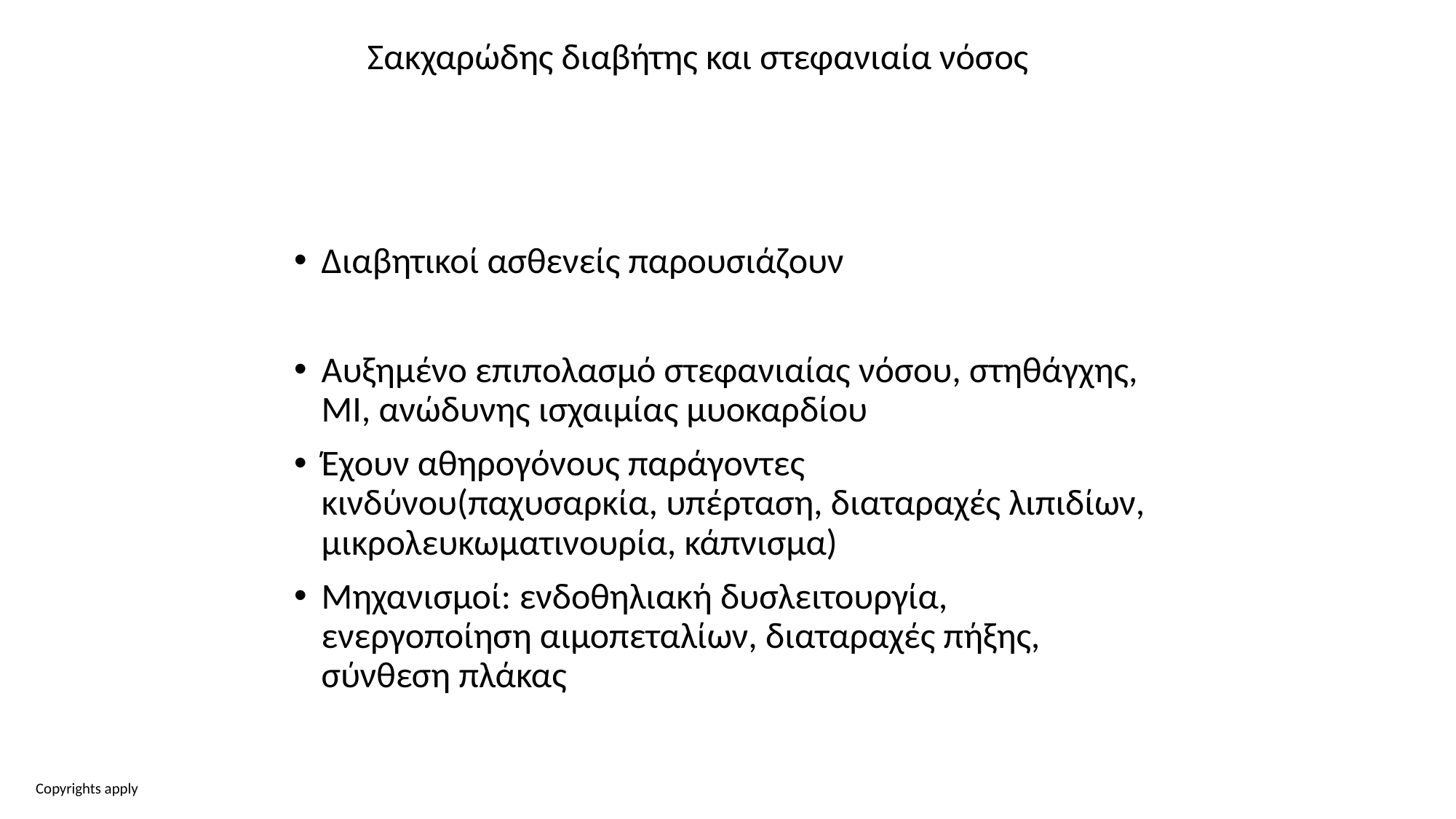

Σακχαρώδης διαβήτης και στεφανιαία νόσος

Διαβητικοί ασθενείς παρουσιάζουν

Αυξημένο επιπολασμό στεφανιαίας νόσου, στηθάγχης, ΜΙ, ανώδυνης ισχαιμίας μυοκαρδίου
Έχουν αθηρογόνους παράγοντες κινδύνου(παχυσαρκία, υπέρταση, διαταραχές λιπιδίων, μικρολευκωματινουρία, κάπνισμα)
Μηχανισμοί: ενδοθηλιακή δυσλειτουργία, ενεργοποίηση αιμοπεταλίων, διαταραχές πήξης, σύνθεση πλάκας